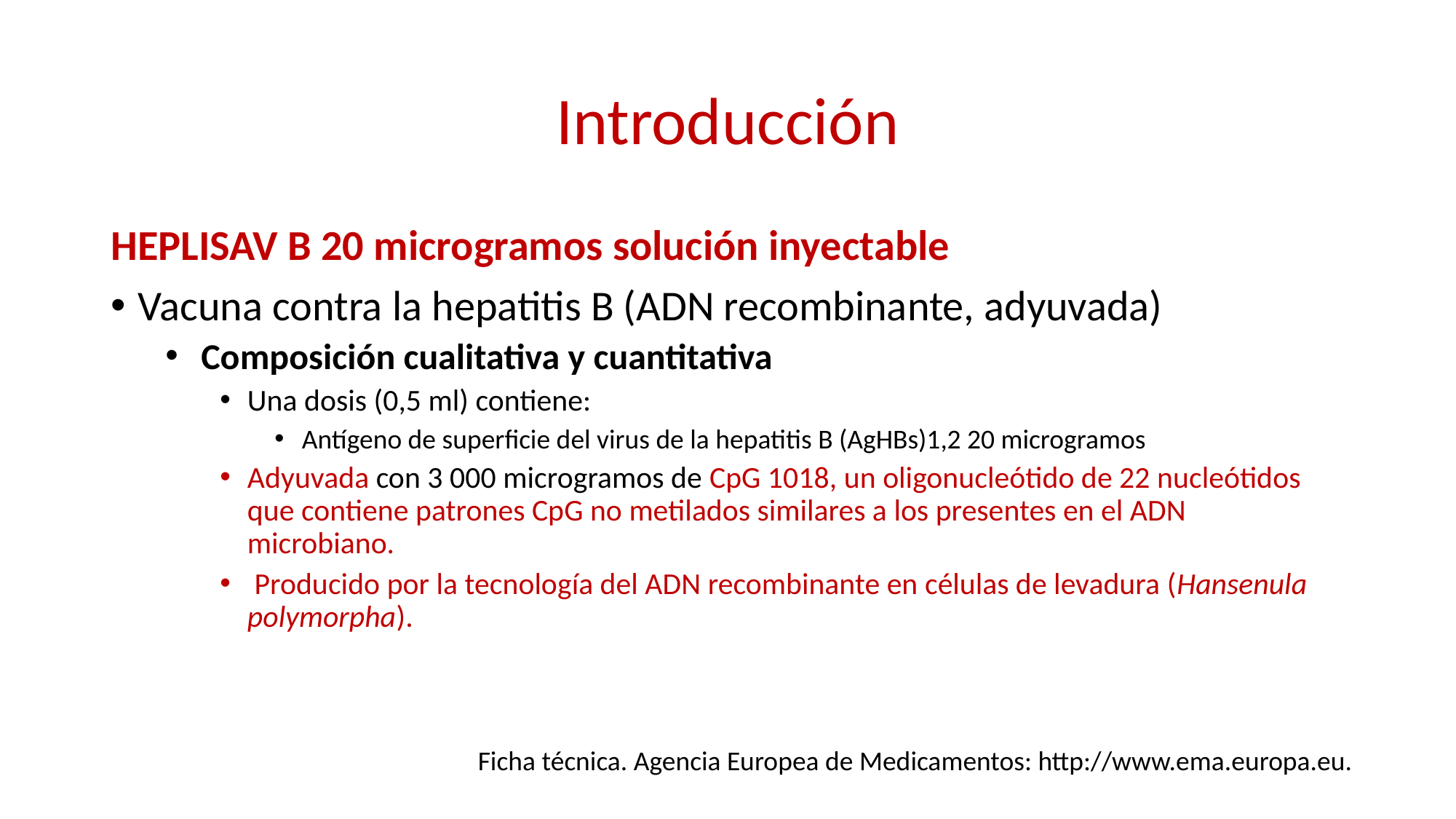

# Introducción
HEPLISAV B 20 microgramos solución inyectable
Vacuna contra la hepatitis B (ADN recombinante, adyuvada)
 Composición cualitativa y cuantitativa
Una dosis (0,5 ml) contiene:
Antígeno de superficie del virus de la hepatitis B (AgHBs)1,2 20 microgramos
Adyuvada con 3 000 microgramos de CpG 1018, un oligonucleótido de 22 nucleótidos que contiene patrones CpG no metilados similares a los presentes en el ADN microbiano.
 Producido por la tecnología del ADN recombinante en células de levadura (Hansenula polymorpha).
Ficha técnica. Agencia Europea de Medicamentos: http://www.ema.europa.eu.